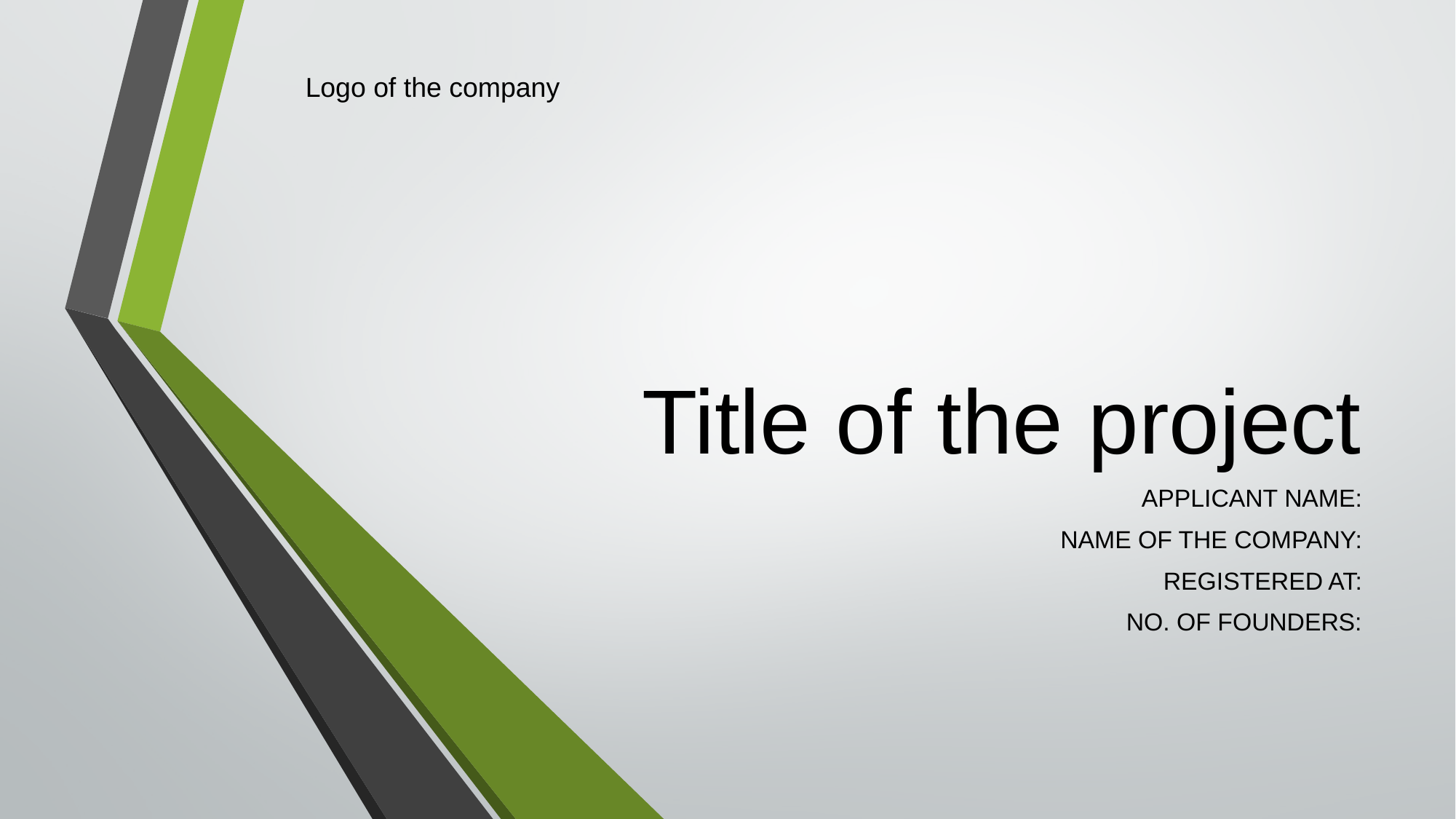

Logo of the company
# Title of the project
APPLICANT NAME:
NAME OF THE COMPANY:
REGISTERED AT:
NO. OF FOUNDERS: